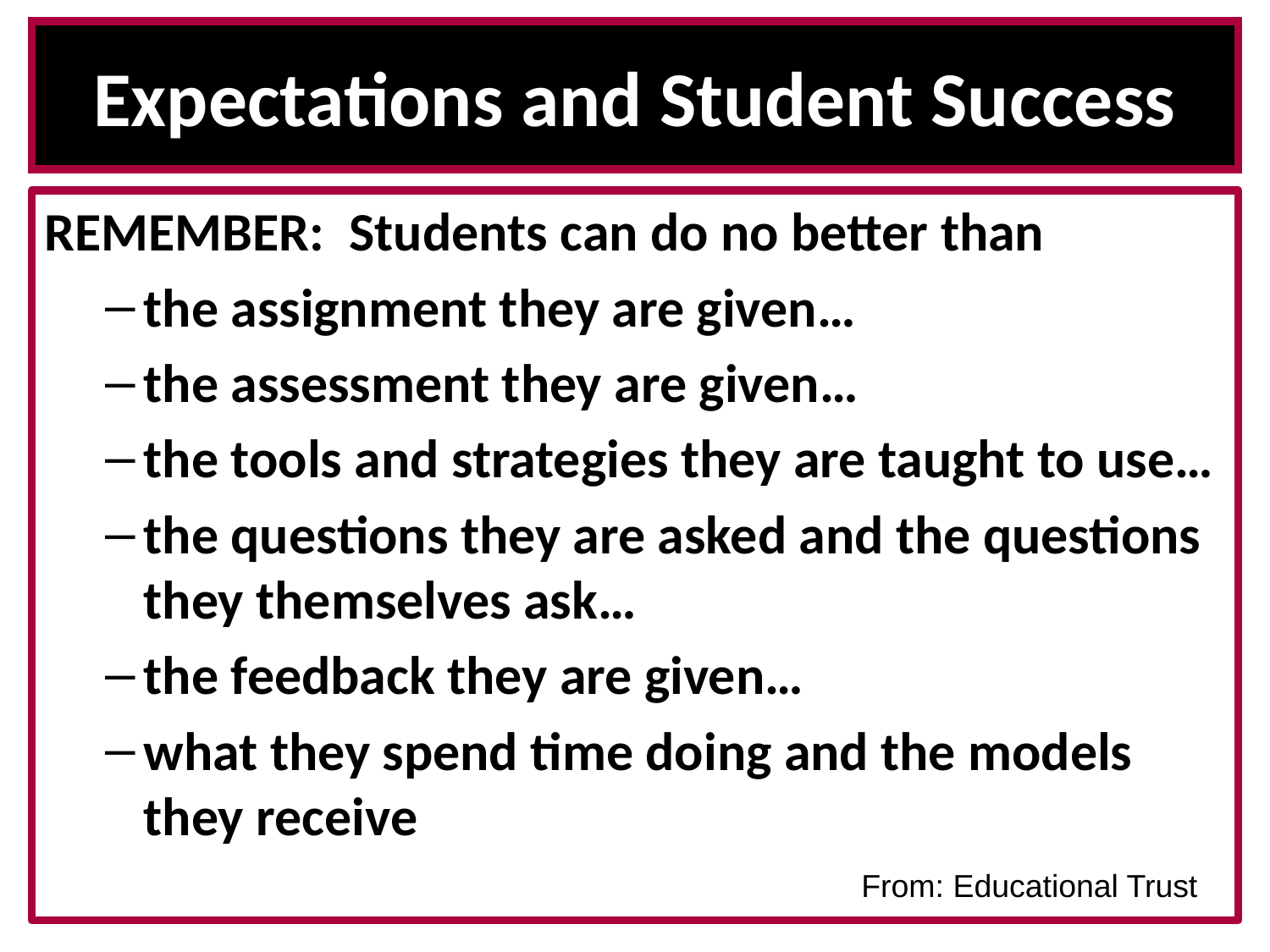

# Expectations and Student Success
REMEMBER:  Students can do no better than
the assignment they are given…
the assessment they are given…
the tools and strategies they are taught to use…
the questions they are asked and the questions they themselves ask…
the feedback they are given…
what they spend time doing and the models they receive
From: Educational Trust